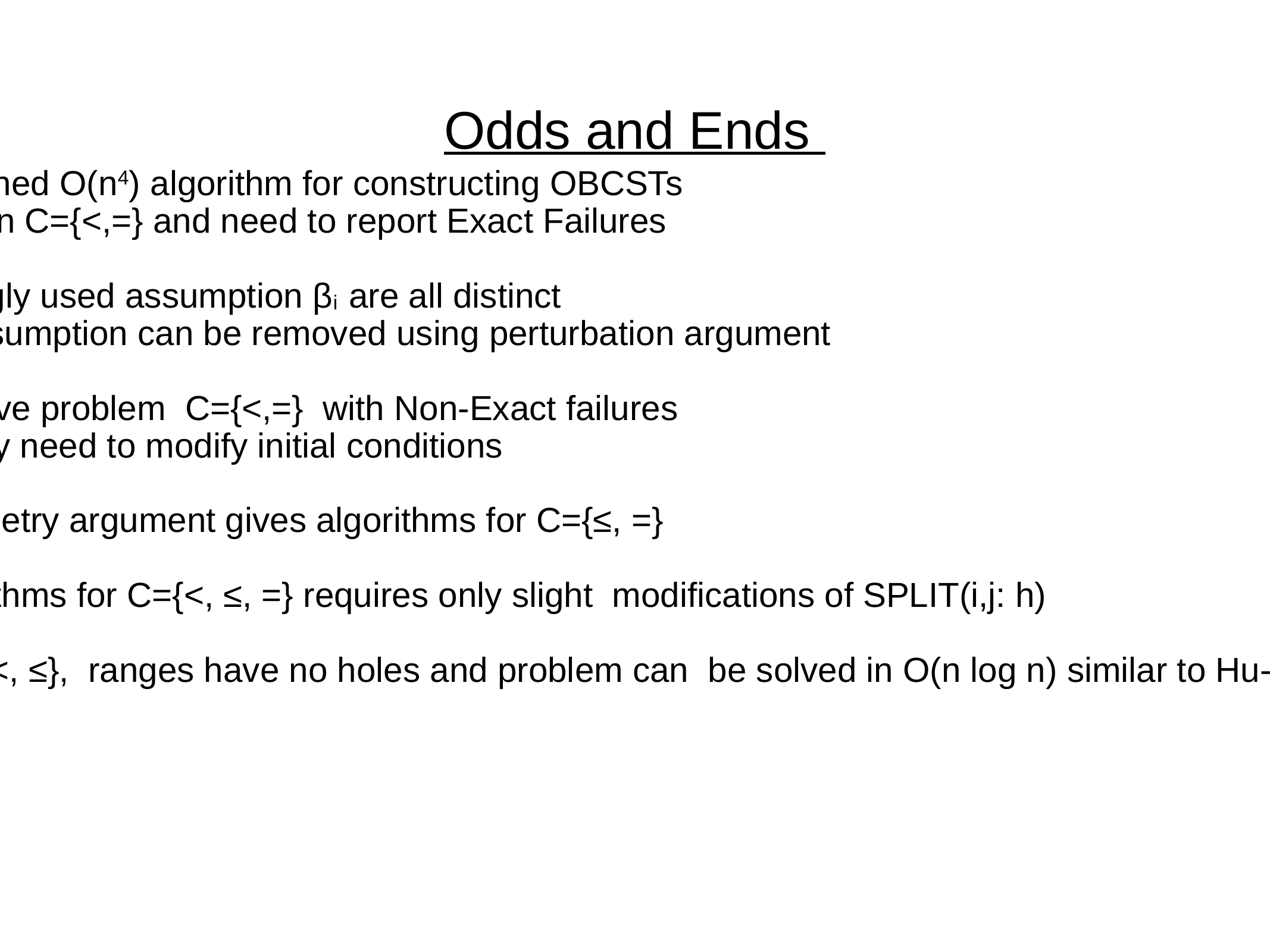

Odds and Ends
Designed O(n4) algorithm for constructing OBCSTs
   when C={<,=} and need to report Exact Failures

Strongly used assumption βi  are all distinct
Assumption can be removed using perturbation argument

To solve problem  C={<,=}  with Non-Exact failures
only need to modify initial conditions

Symmetry argument gives algorithms for C={≤, =}

Algorithms for C={<, ≤, =} requires only slight  modifications of SPLIT(i,j: h)

If C={<, ≤},  ranges have no holes and problem can  be solved in O(n log n) similar to Hu-Tucker
36